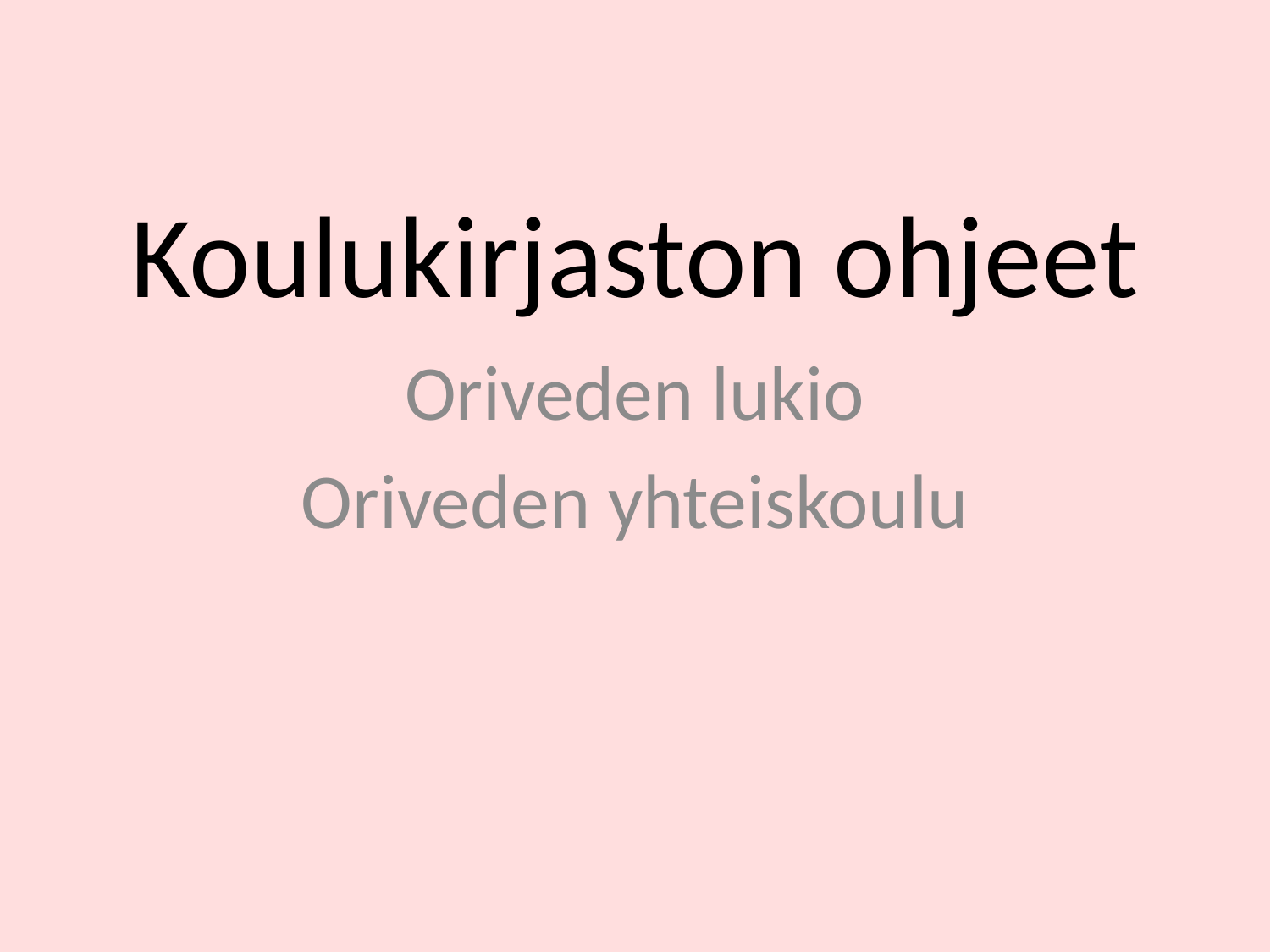

# Koulukirjaston ohjeet
Oriveden lukio
Oriveden yhteiskoulu